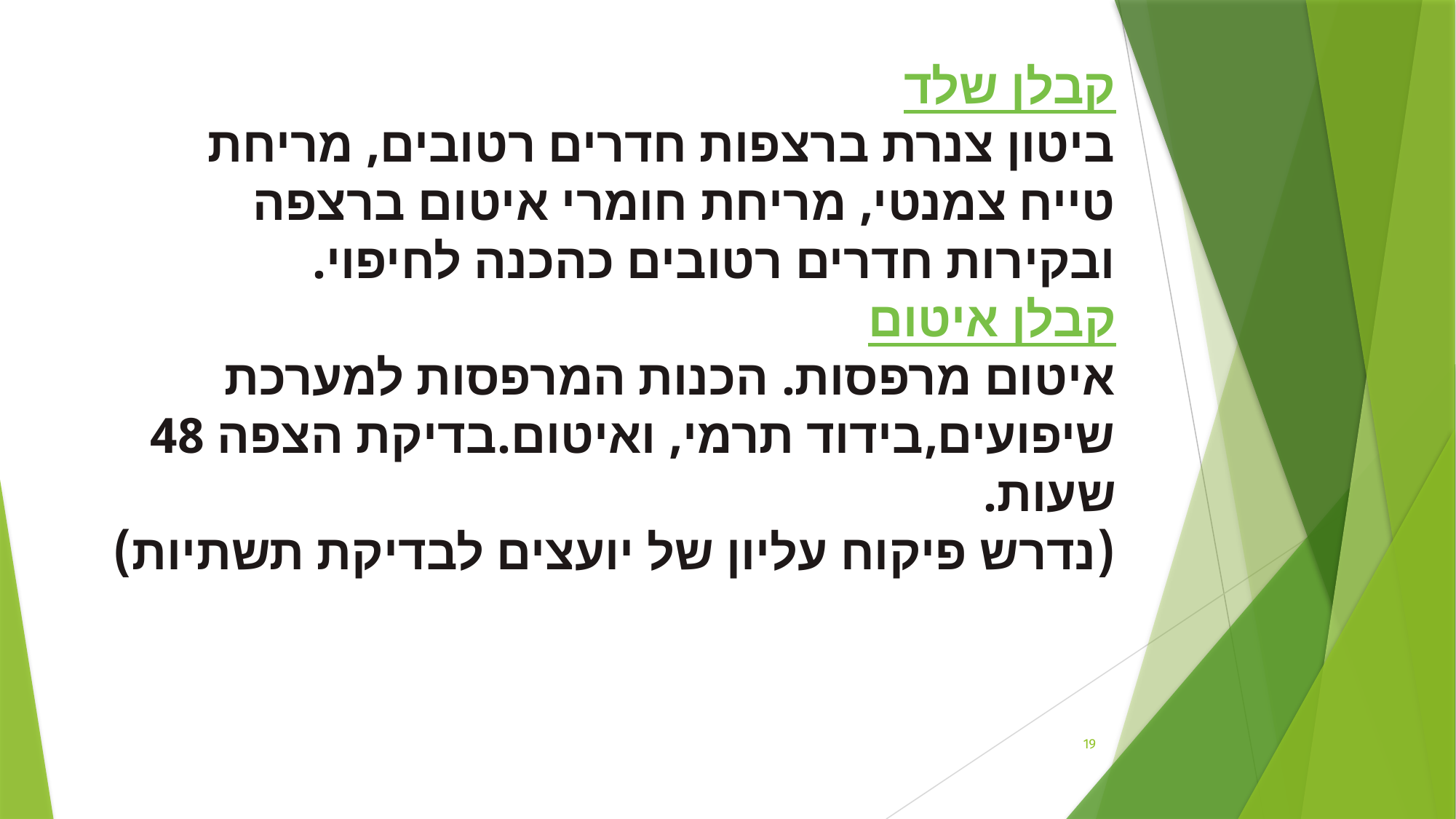

קבלן שלד
ביטון צנרת ברצפות חדרים רטובים, מריחת טייח צמנטי, מריחת חומרי איטום ברצפה ובקירות חדרים רטובים כהכנה לחיפוי.
קבלן איטום
איטום מרפסות. הכנות המרפסות למערכת שיפועים,בידוד תרמי, ואיטום.בדיקת הצפה 48 שעות.
(נדרש פיקוח עליון של יועצים לבדיקת תשתיות)
19